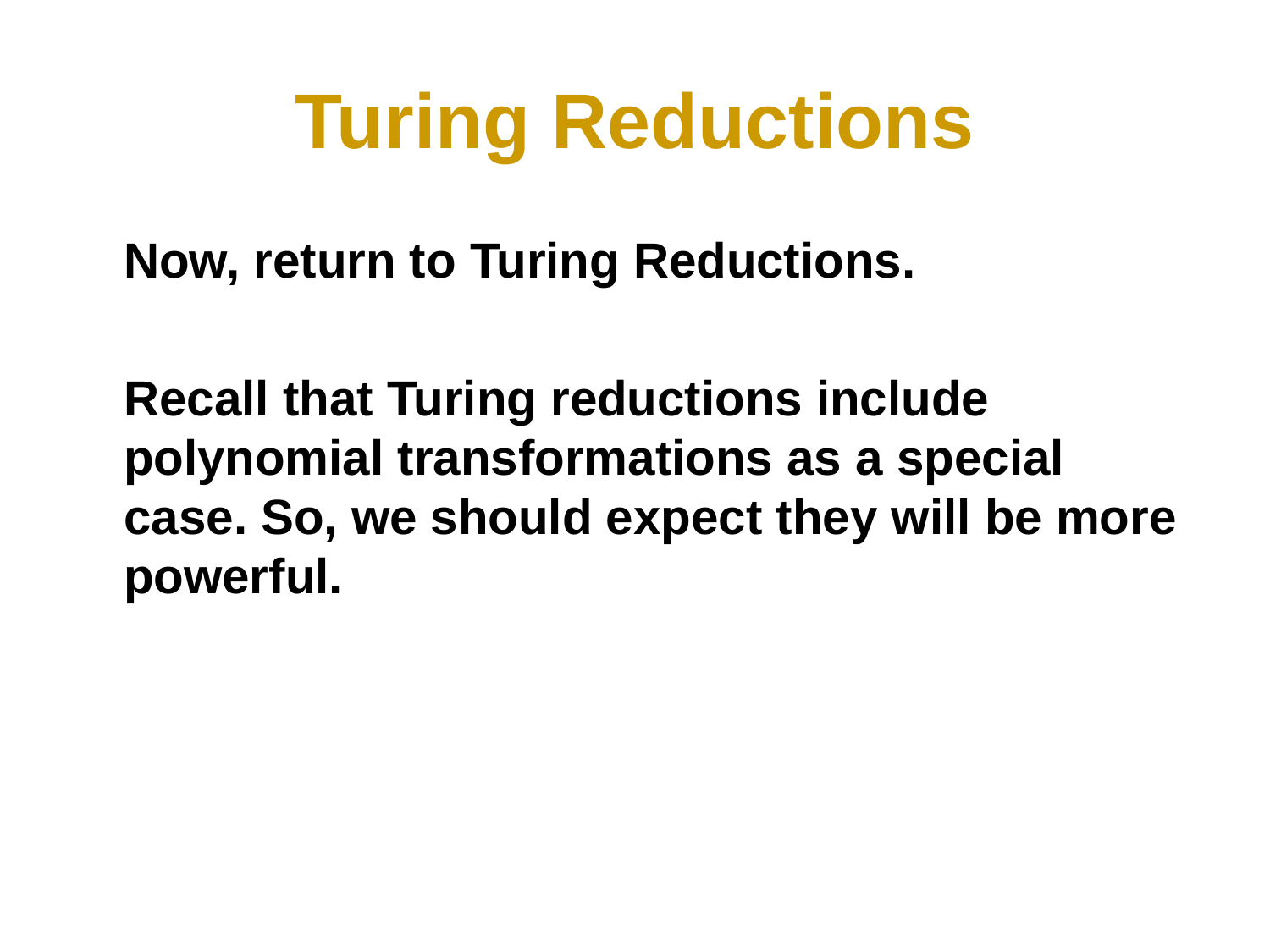

# Turing Reductions
	Now, return to Turing Reductions.

	Recall that Turing reductions include polynomial transformations as a special case. So, we should expect they will be more powerful.